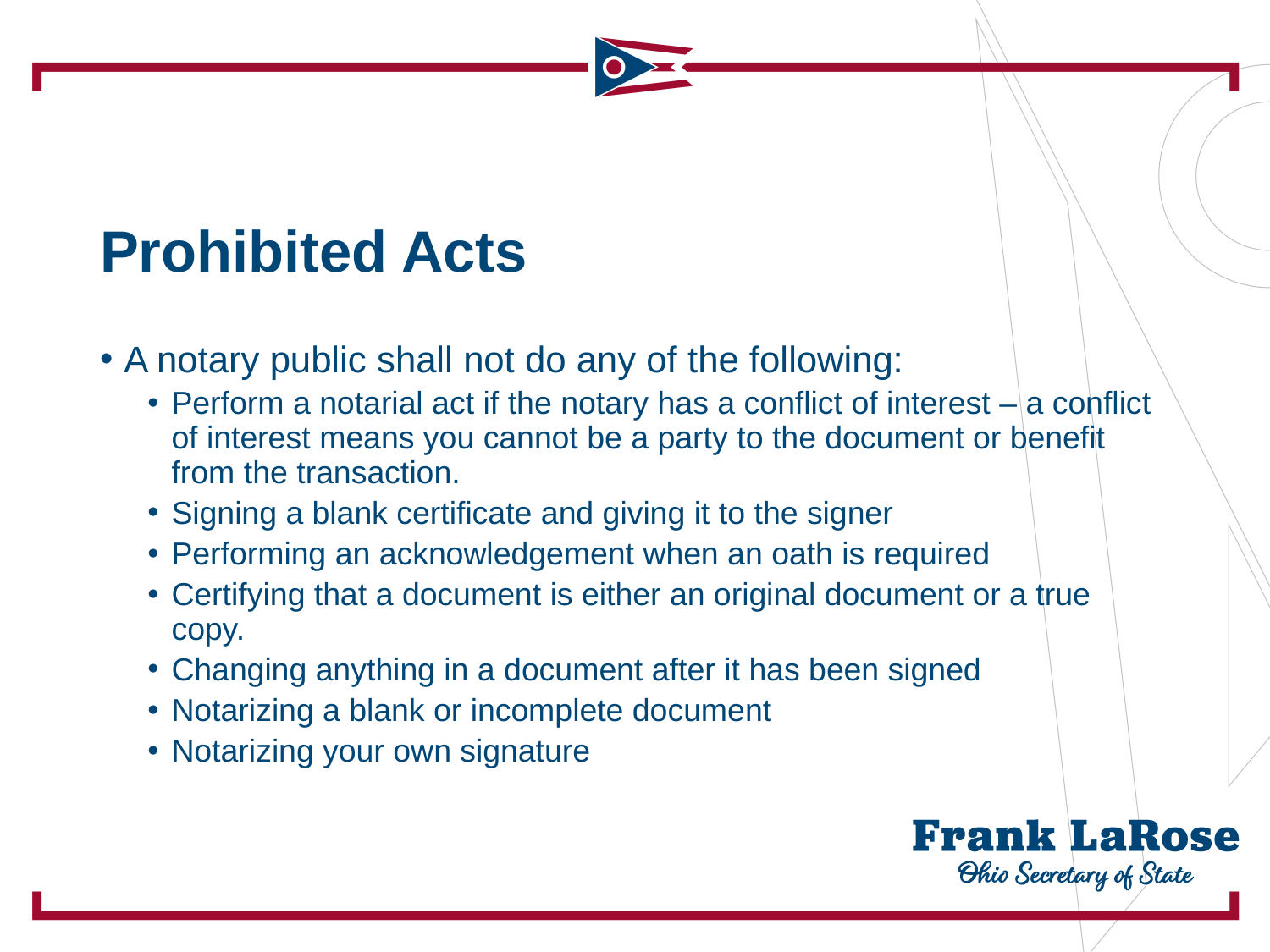

# Prohibited Acts
A notary public shall not do any of the following:
Perform a notarial act if the notary has a conflict of interest – a conflict of interest means you cannot be a party to the document or benefit from the transaction.
Signing a blank certificate and giving it to the signer
Performing an acknowledgement when an oath is required
Certifying that a document is either an original document or a true copy.
Changing anything in a document after it has been signed
Notarizing a blank or incomplete document
Notarizing your own signature